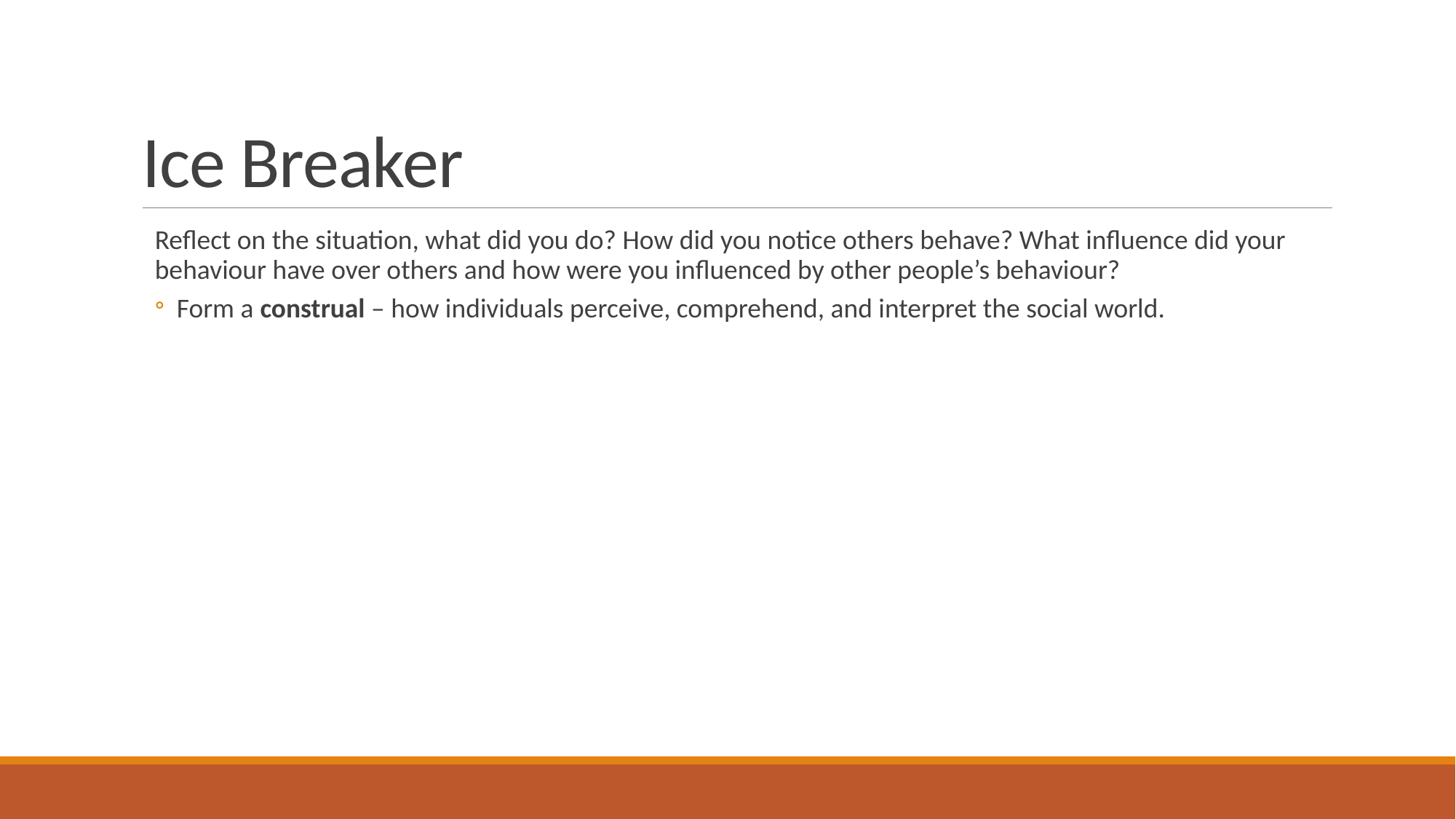

# Ice Breaker
Reflect on the situation, what did you do? How did you notice others behave? What influence did your behaviour have over others and how were you influenced by other people’s behaviour?
Form a construal – how individuals perceive, comprehend, and interpret the social world.